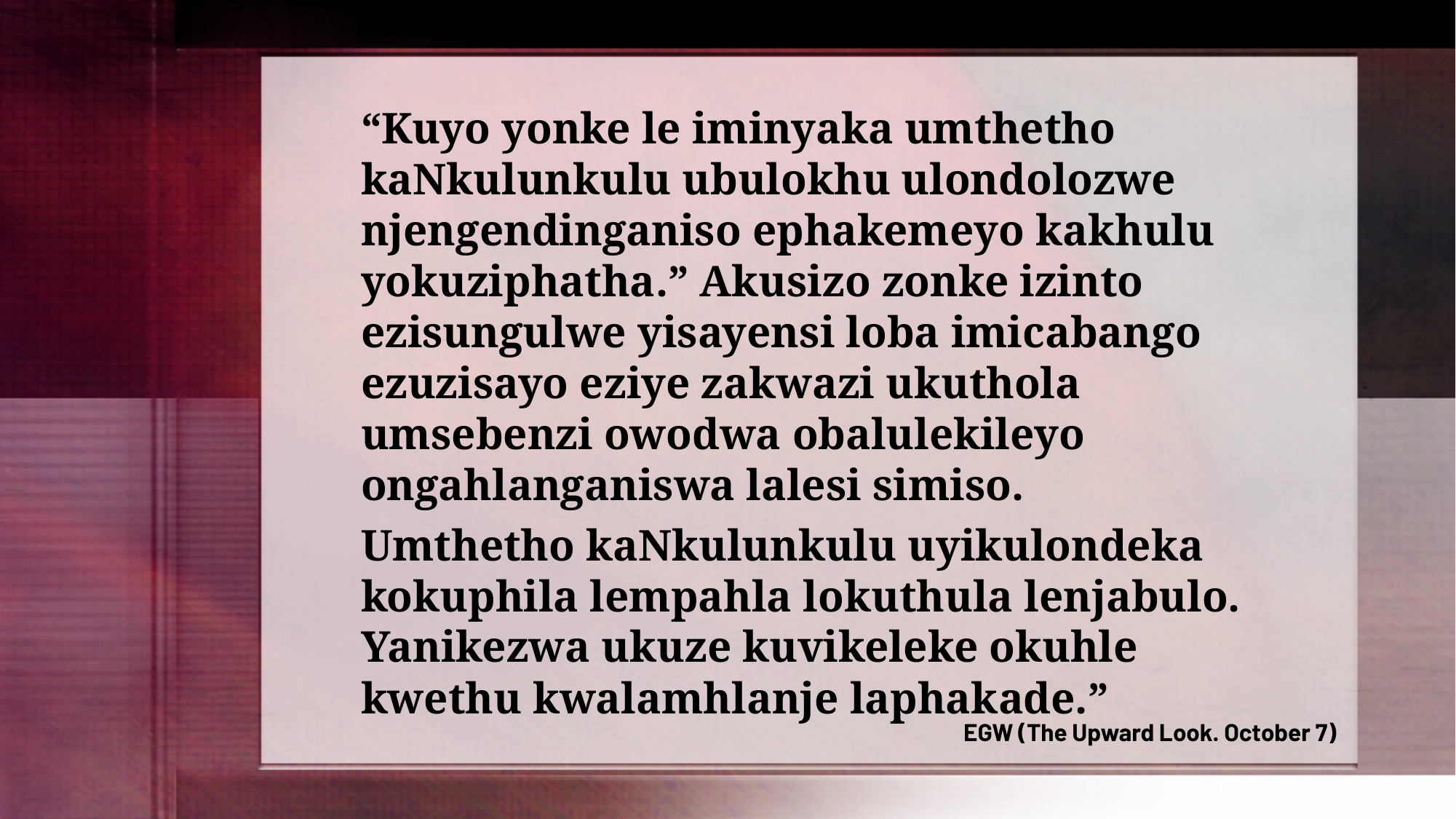

“Kuyo yonke le iminyaka umthetho kaNkulunkulu ubulokhu ulondolozwe njengendinganiso ephakemeyo kakhulu yokuziphatha.” Akusizo zonke izinto ezisungulwe yisayensi loba imicabango ezuzisayo eziye zakwazi ukuthola umsebenzi owodwa obalulekileyo ongahlanganiswa lalesi simiso.
Umthetho kaNkulunkulu uyikulondeka kokuphila lempahla lokuthula lenjabulo. Yanikezwa ukuze kuvikeleke okuhle kwethu kwalamhlanje laphakade.”
EGW (The Upward Look. October 7)